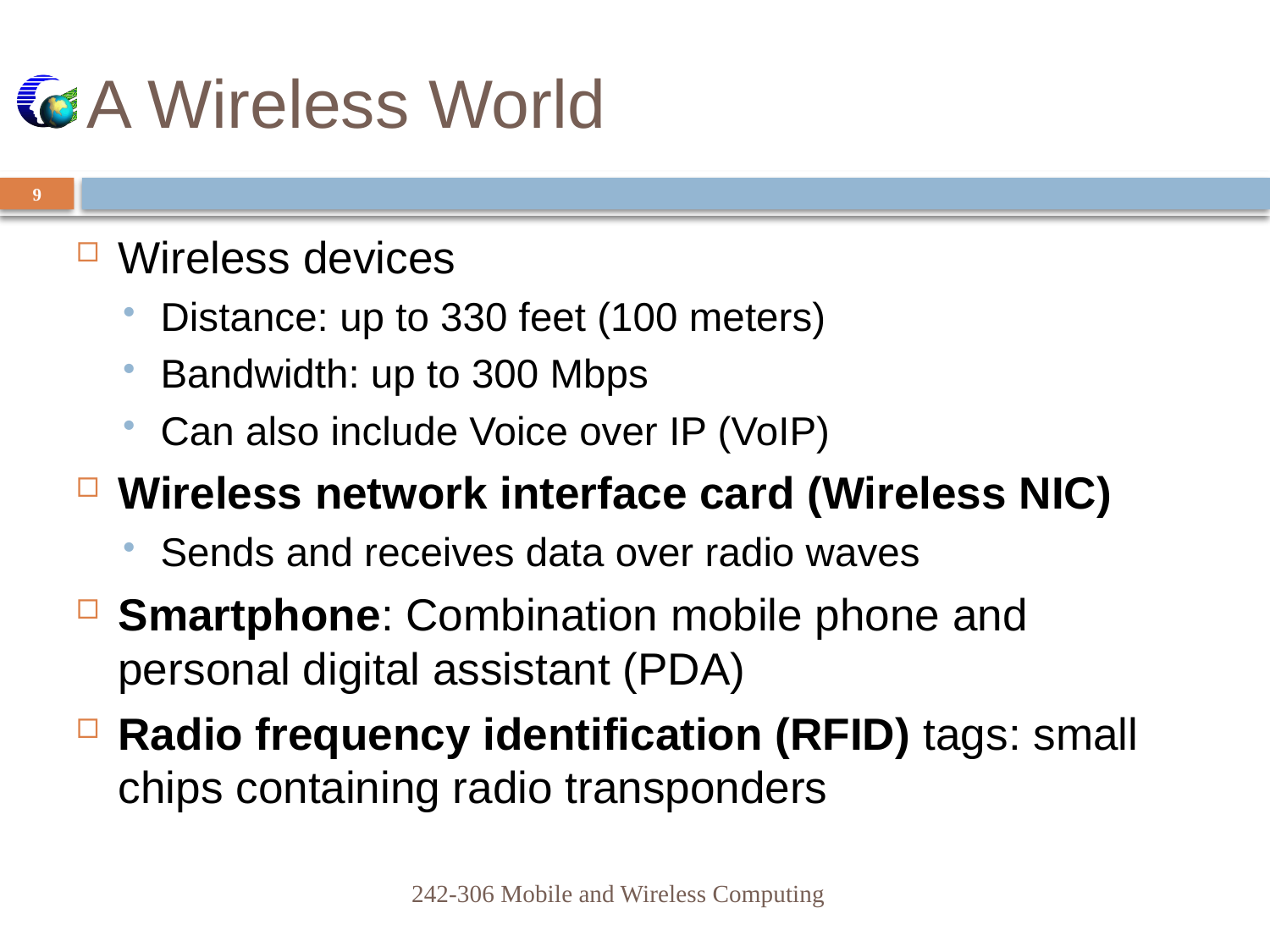

# A Wireless World
9
Wireless devices
Distance: up to 330 feet (100 meters)
Bandwidth: up to 300 Mbps
Can also include Voice over IP (VoIP)
Wireless network interface card (Wireless NIC)
Sends and receives data over radio waves
Smartphone: Combination mobile phone and personal digital assistant (PDA)
Radio frequency identification (RFID) tags: small chips containing radio transponders

242-306 Mobile and Wireless Computing